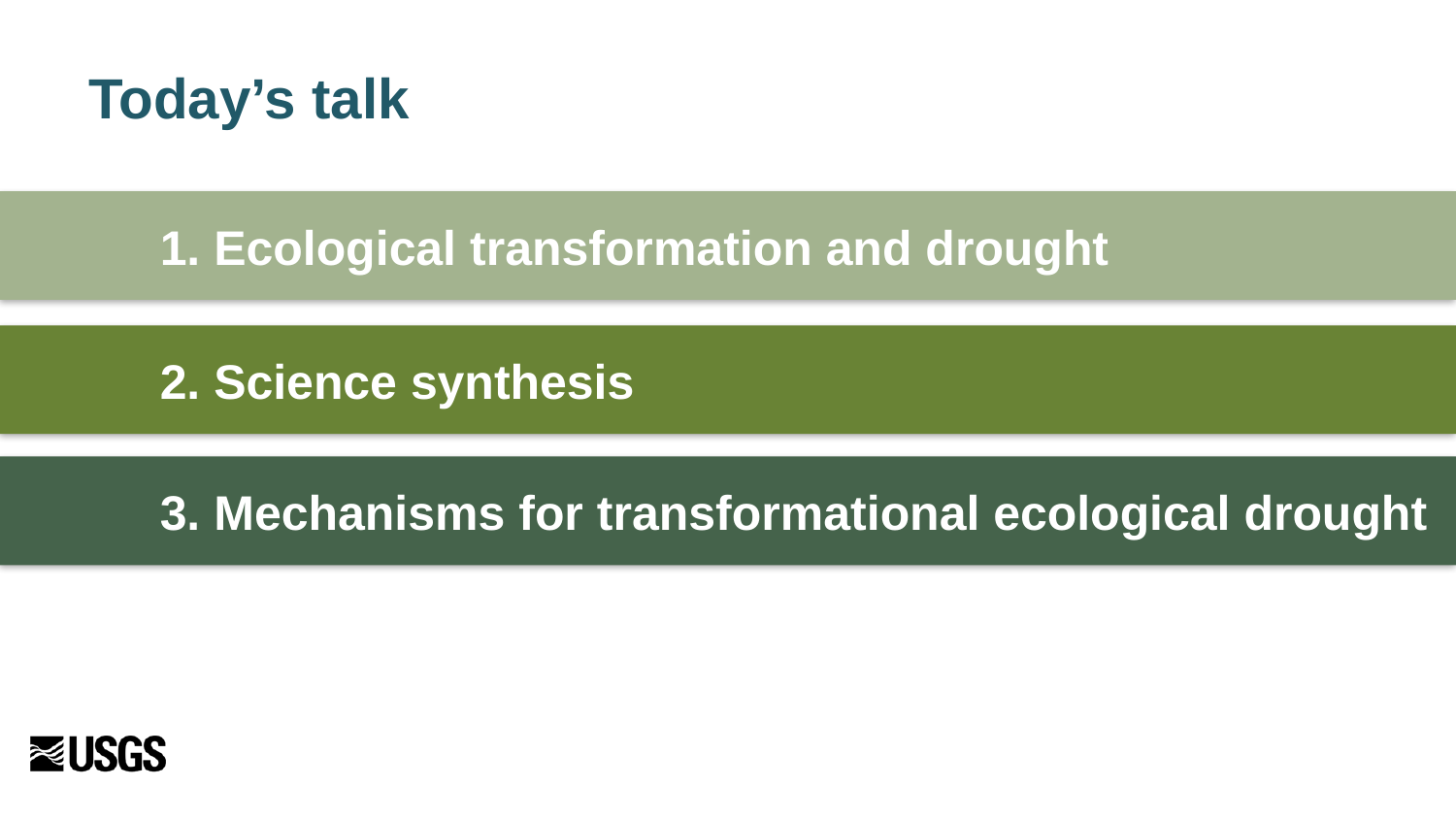

Today’s talk
	1. Ecological transformation and drought
	2. Science synthesis
	3. Mechanisms for transformational ecological drought